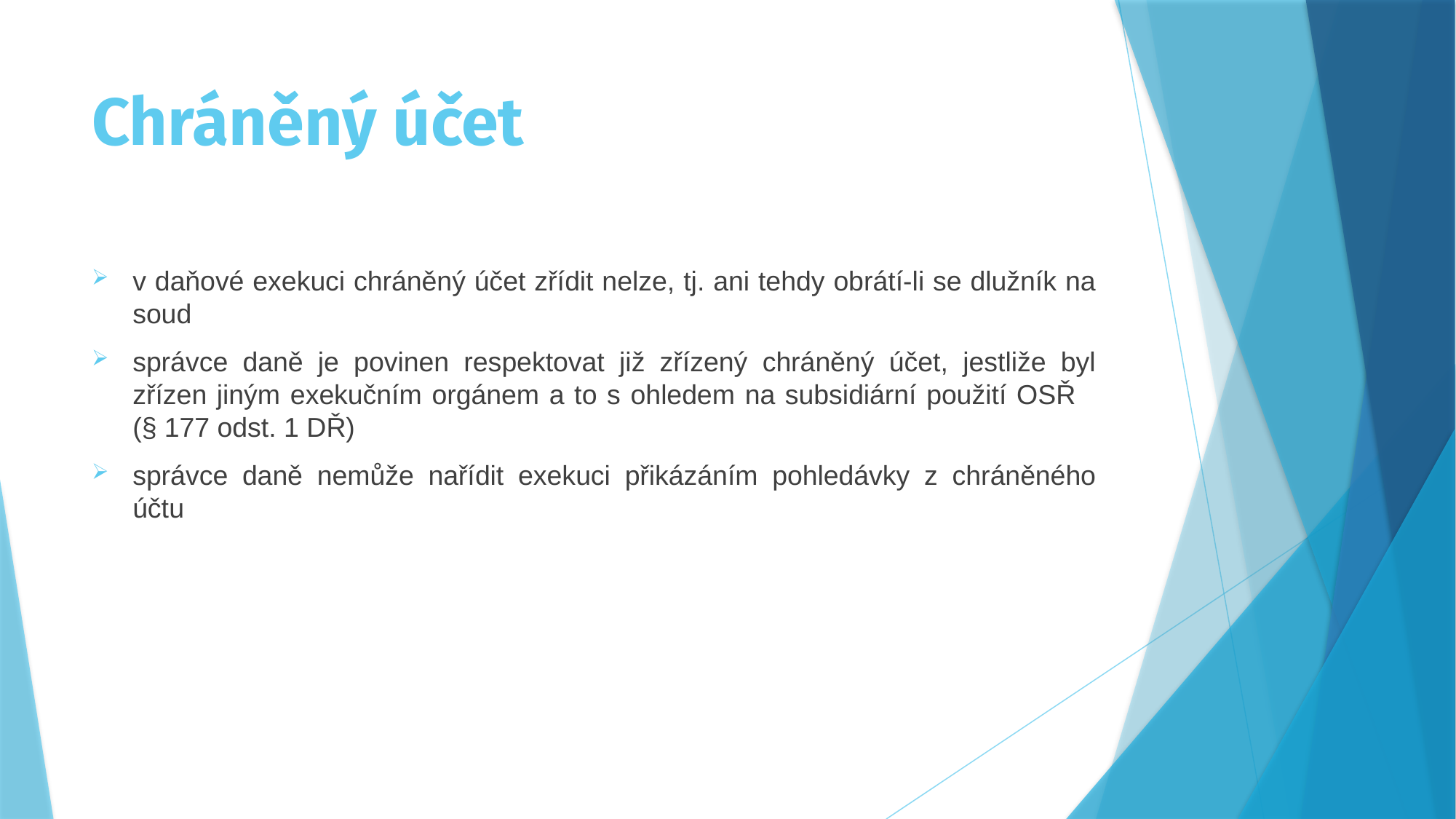

# Chráněný účet
v daňové exekuci chráněný účet zřídit nelze, tj. ani tehdy obrátí-li se dlužník na soud
správce daně je povinen respektovat již zřízený chráněný účet, jestliže byl zřízen jiným exekučním orgánem a to s ohledem na subsidiární použití OSŘ   (§ 177 odst. 1 DŘ)
správce daně nemůže nařídit exekuci přikázáním pohledávky z chráněného účtu